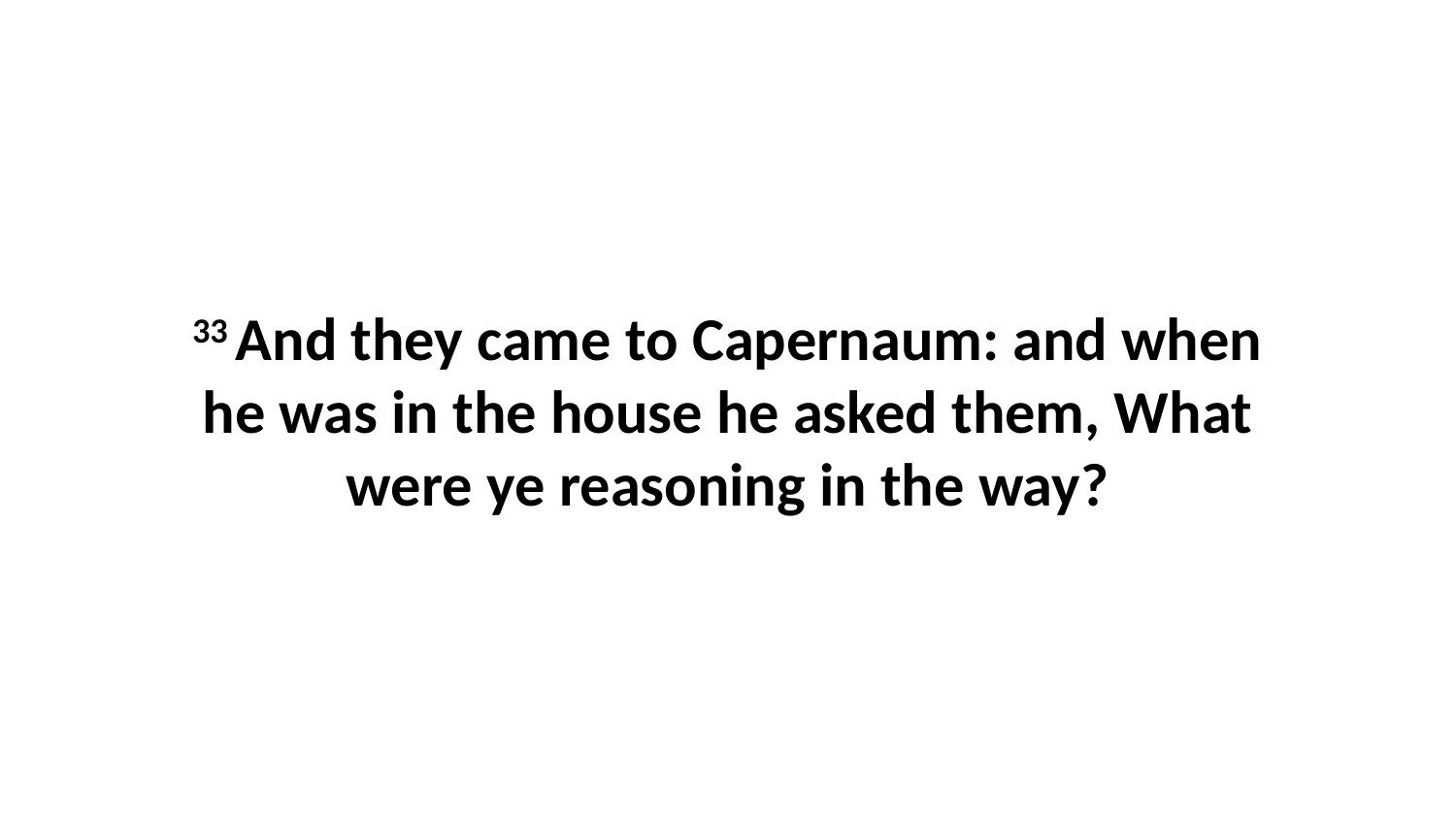

33 And they came to Capernaum: and when he was in the house he asked them, What were ye reasoning in the way?